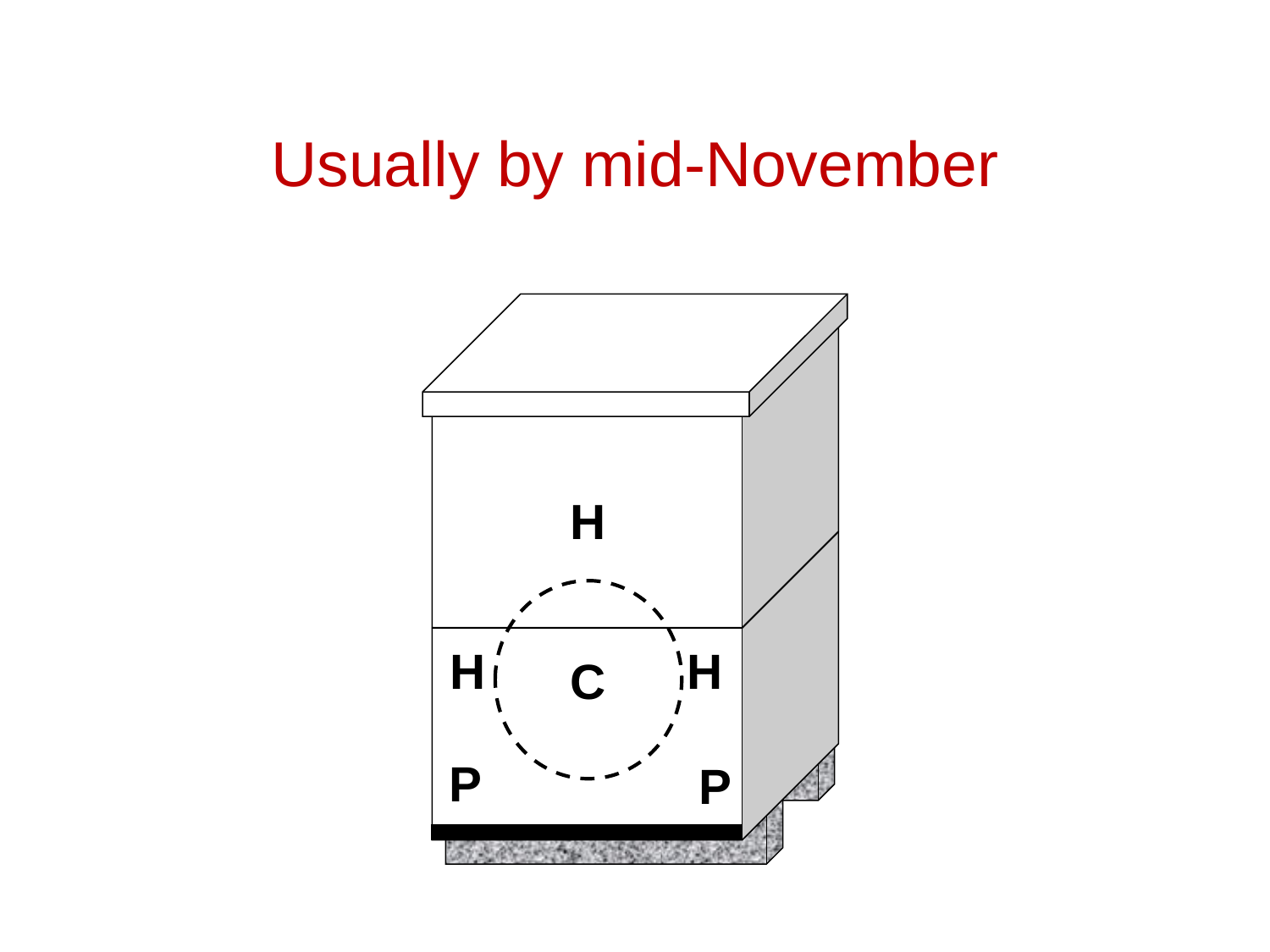

# Usually by mid-November

H
C
H
H
P
P